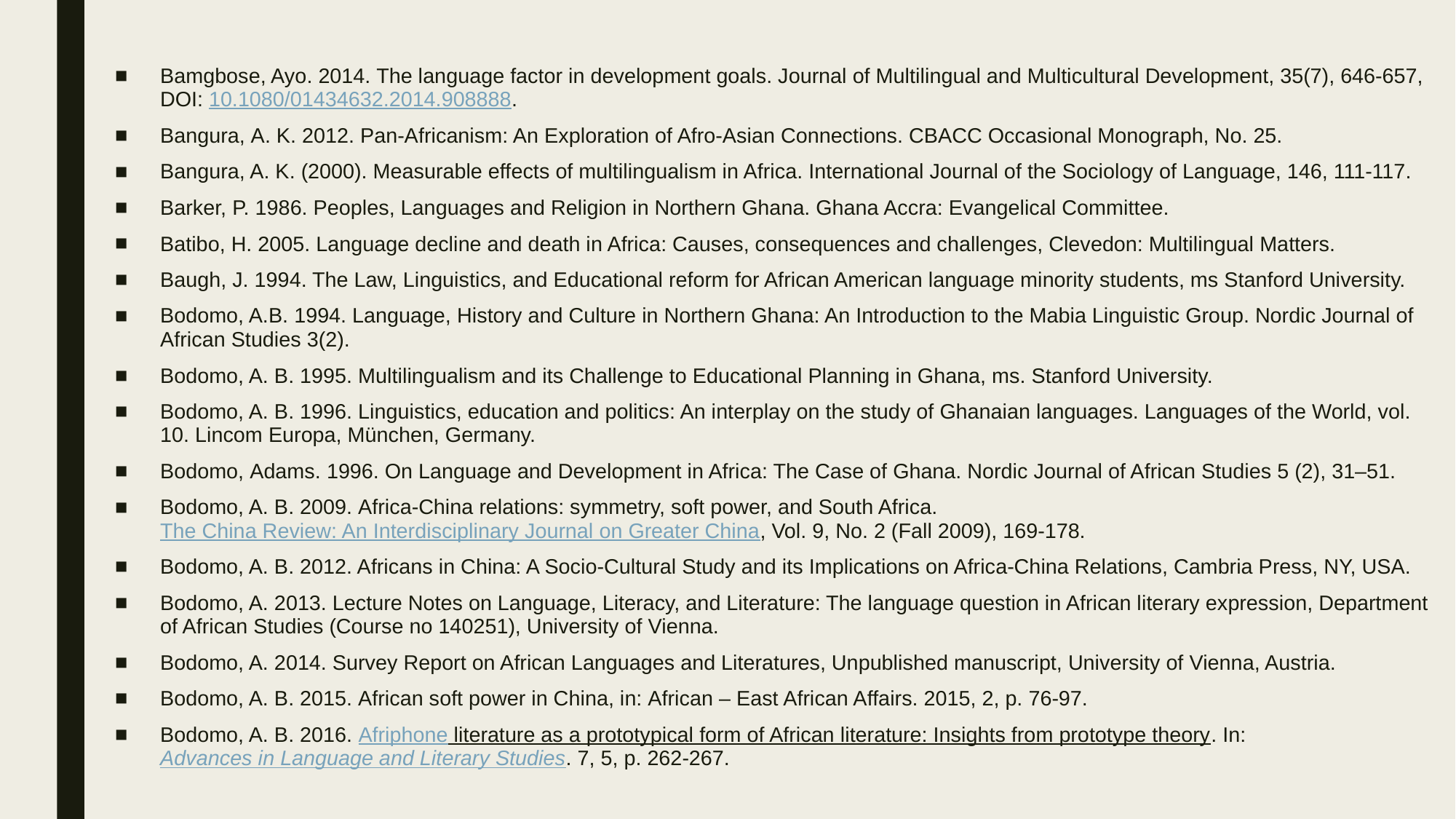

Bamgbose, Ayo. 2014. The language factor in development goals. Journal of Multilingual and Multicultural Development, 35(7), 646-657, DOI: 10.1080/01434632.2014.908888.
Bangura, A. K. 2012. Pan-Africanism: An Exploration of Afro-Asian Connections. CBACC Occasional Monograph, No. 25.
Bangura, A. K. (2000). Measurable effects of multilingualism in Africa. International Journal of the Sociology of Language, 146, 111-117.
Barker, P. 1986. Peoples, Languages and Religion in Northern Ghana. Ghana Accra: Evangelical Committee.
Batibo, H. 2005. Language decline and death in Africa: Causes, consequences and challenges, Clevedon: Multilingual Matters.
Baugh, J. 1994. The Law, Linguistics, and Educational reform for African American language minority students, ms Stanford University.
Bodomo, A.B. 1994. Language, History and Culture in Northern Ghana: An Introduction to the Mabia Linguistic Group. Nordic Journal of African Studies 3(2).
Bodomo, A. B. 1995. Multilingualism and its Challenge to Educational Planning in Ghana, ms. Stanford University.
Bodomo, A. B. 1996. Linguistics, education and politics: An interplay on the study of Ghanaian languages. Languages of the World, vol. 10. Lincom Europa, München, Germany.
Bodomo, Adams. 1996. On Language and Development in Africa: The Case of Ghana. Nordic Journal of African Studies 5 (2), 31–51.
Bodomo, A. B. 2009. Africa-China relations: symmetry, soft power, and South Africa. The China Review: An Interdisciplinary Journal on Greater China, Vol. 9, No. 2 (Fall 2009), 169-178.
Bodomo, A. B. 2012. Africans in China: A Socio-Cultural Study and its Implications on Africa-China Relations, Cambria Press, NY, USA.
Bodomo, A. 2013. Lecture Notes on Language, Literacy, and Literature: The language question in African literary expression, Department of African Studies (Course no 140251), University of Vienna.
Bodomo, A. 2014. Survey Report on African Languages and Literatures, Unpublished manuscript, University of Vienna, Austria.
Bodomo, A. B. 2015. African soft power in China, in: African – East African Affairs. 2015, 2, p. 76-97.
Bodomo, A. B. 2016. Afriphone literature as a prototypical form of African literature: Insights from prototype theory. In:  Advances in Language and Literary Studies. 7, 5, p. 262-267.